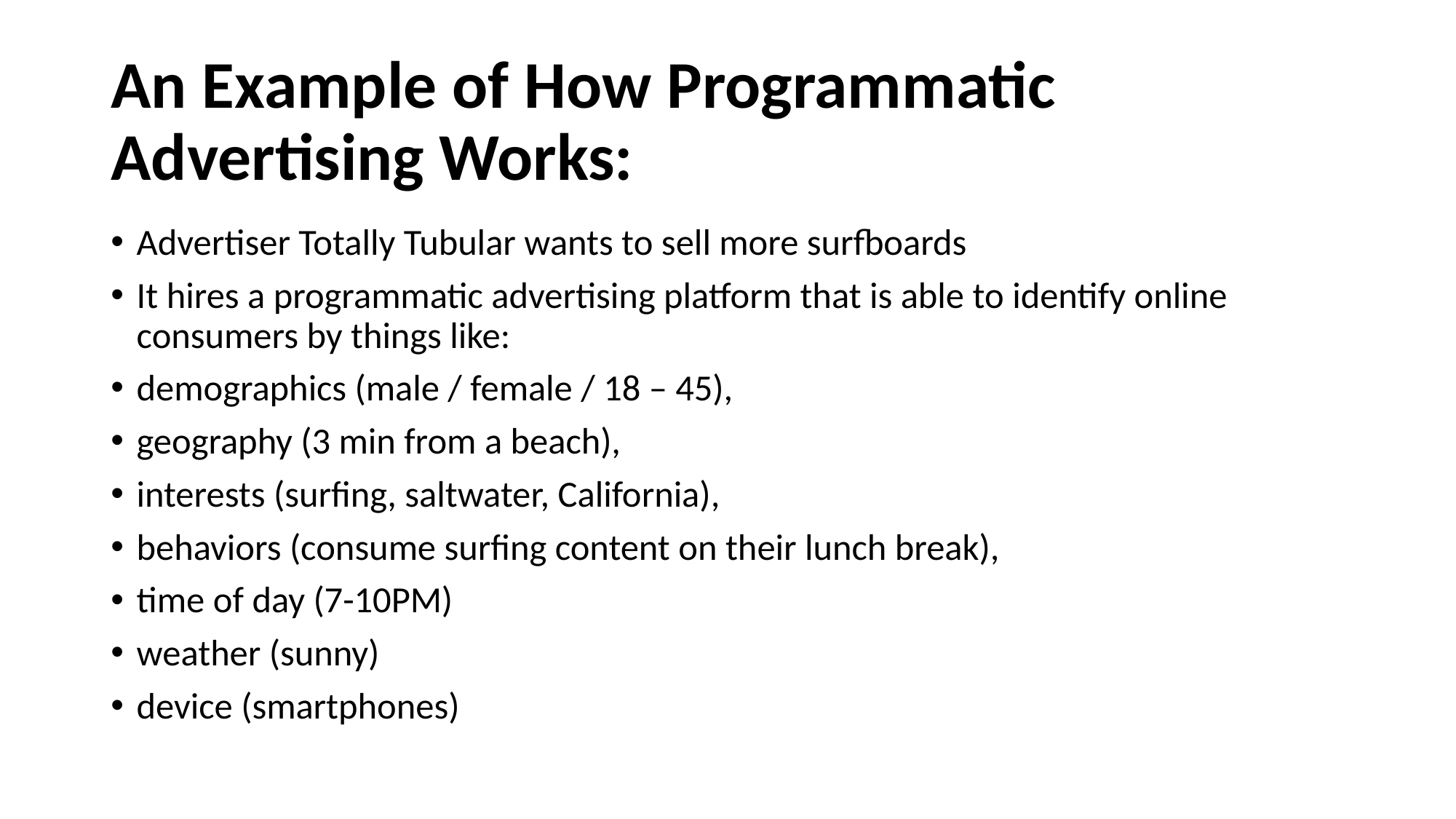

# An Example of How Programmatic Advertising Works:
Advertiser Totally Tubular wants to sell more surfboards
It hires a programmatic advertising platform that is able to identify online consumers by things like:
demographics (male / female / 18 – 45),
geography (3 min from a beach),
interests (surfing, saltwater, California),
behaviors (consume surfing content on their lunch break),
time of day (7-10PM)
weather (sunny)
device (smartphones)